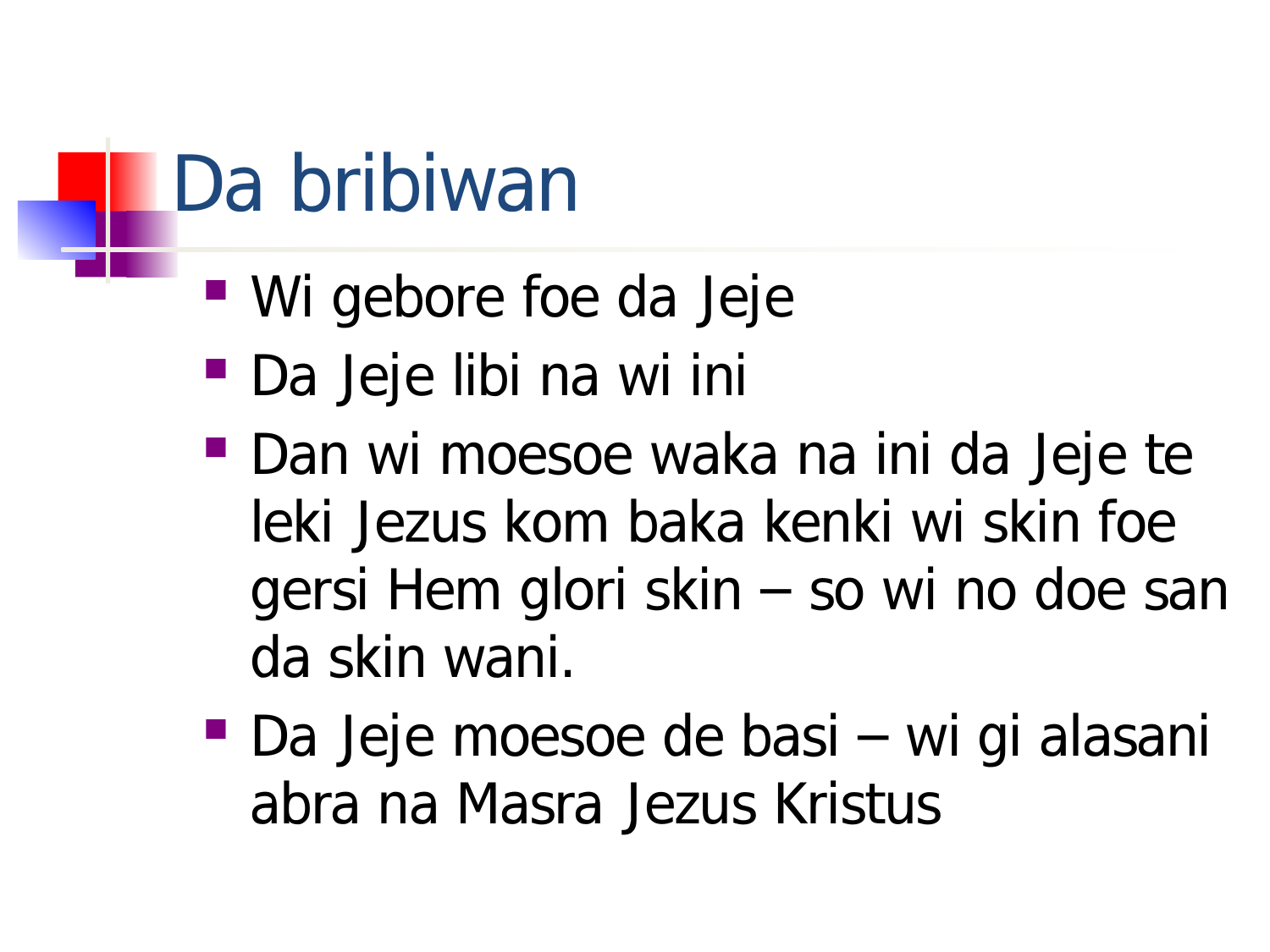

# Da bribiwan
Wi gebore foe da Jeje
Da Jeje libi na wi ini
Dan wi moesoe waka na ini da Jeje te leki Jezus kom baka kenki wi skin foe gersi Hem glori skin – so wi no doe san da skin wani.
Da Jeje moesoe de basi – wi gi alasani abra na Masra Jezus Kristus